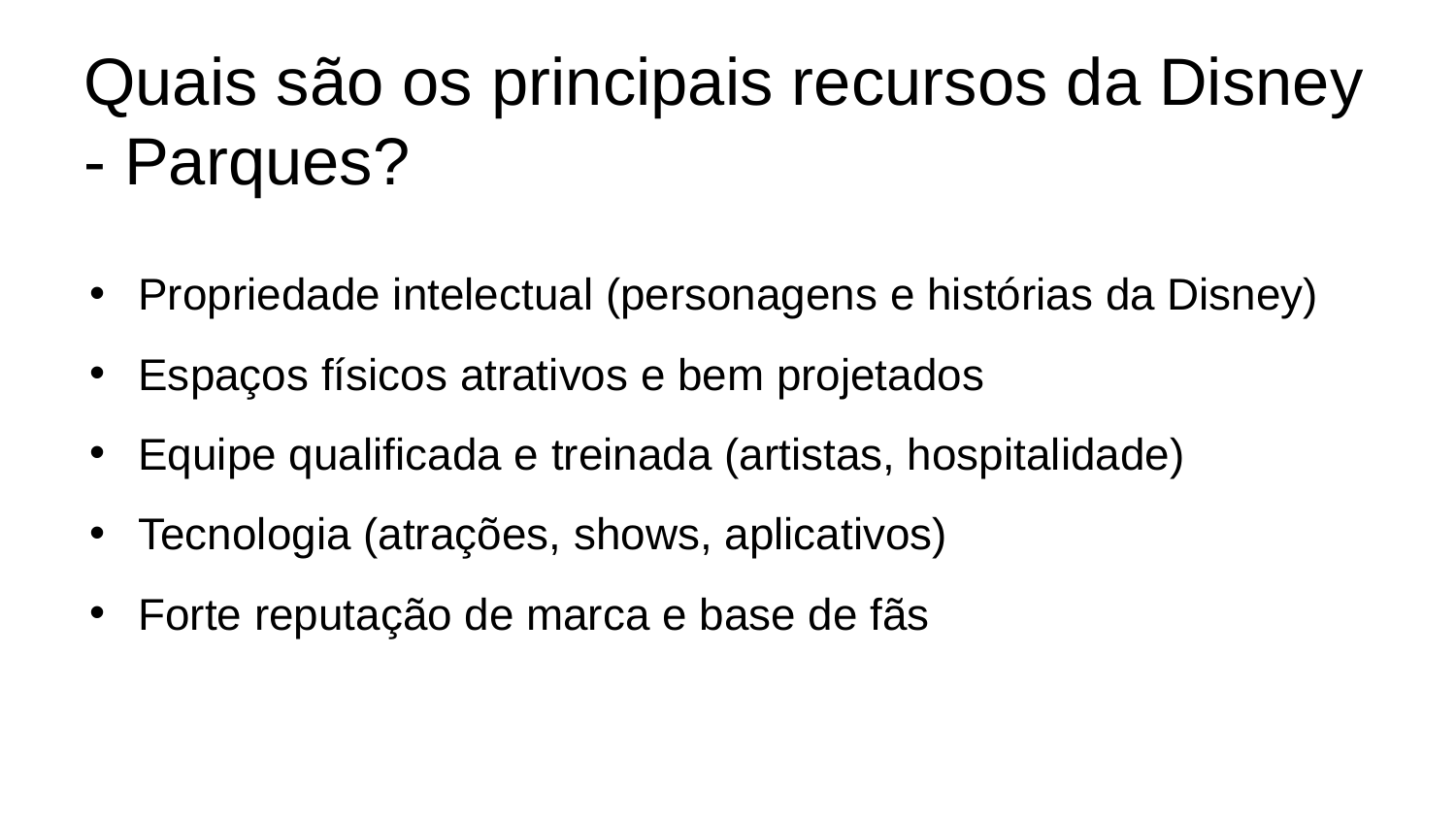

# Quais são os principais recursos da Disney - Parques?
Propriedade intelectual (personagens e histórias da Disney)
Espaços físicos atrativos e bem projetados
Equipe qualificada e treinada (artistas, hospitalidade)
Tecnologia (atrações, shows, aplicativos)
Forte reputação de marca e base de fãs